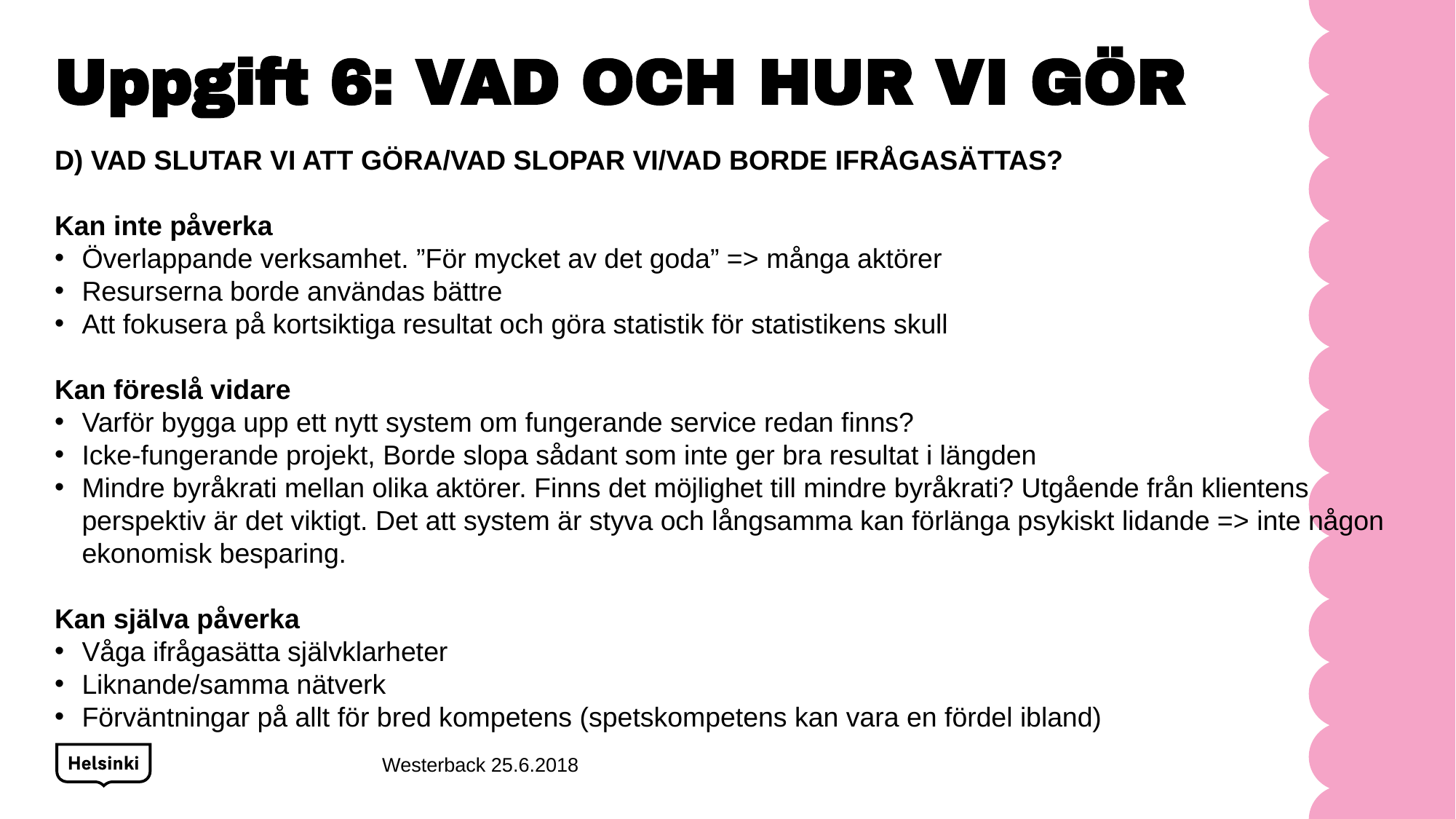

# Uppgift 6: VAD OCH HUR VI GÖR
D) VAD SLUTAR VI ATT GÖRA/VAD SLOPAR VI/VAD BORDE IFRÅGASÄTTAS?

Kan inte påverka
Överlappande verksamhet. ”För mycket av det goda” => många aktörer
Resurserna borde användas bättre
Att fokusera på kortsiktiga resultat och göra statistik för statistikens skull

Kan föreslå vidare
Varför bygga upp ett nytt system om fungerande service redan finns?
Icke-fungerande projekt, Borde slopa sådant som inte ger bra resultat i längden
Mindre byråkrati mellan olika aktörer. Finns det möjlighet till mindre byråkrati? Utgående från klientens perspektiv är det viktigt. Det att system är styva och långsamma kan förlänga psykiskt lidande => inte någon ekonomisk besparing.

Kan själva påverka
Våga ifrågasätta självklarheter
Liknande/samma nätverk
Förväntningar på allt för bred kompetens (spetskompetens kan vara en fördel ibland)

Westerback 25.6.2018